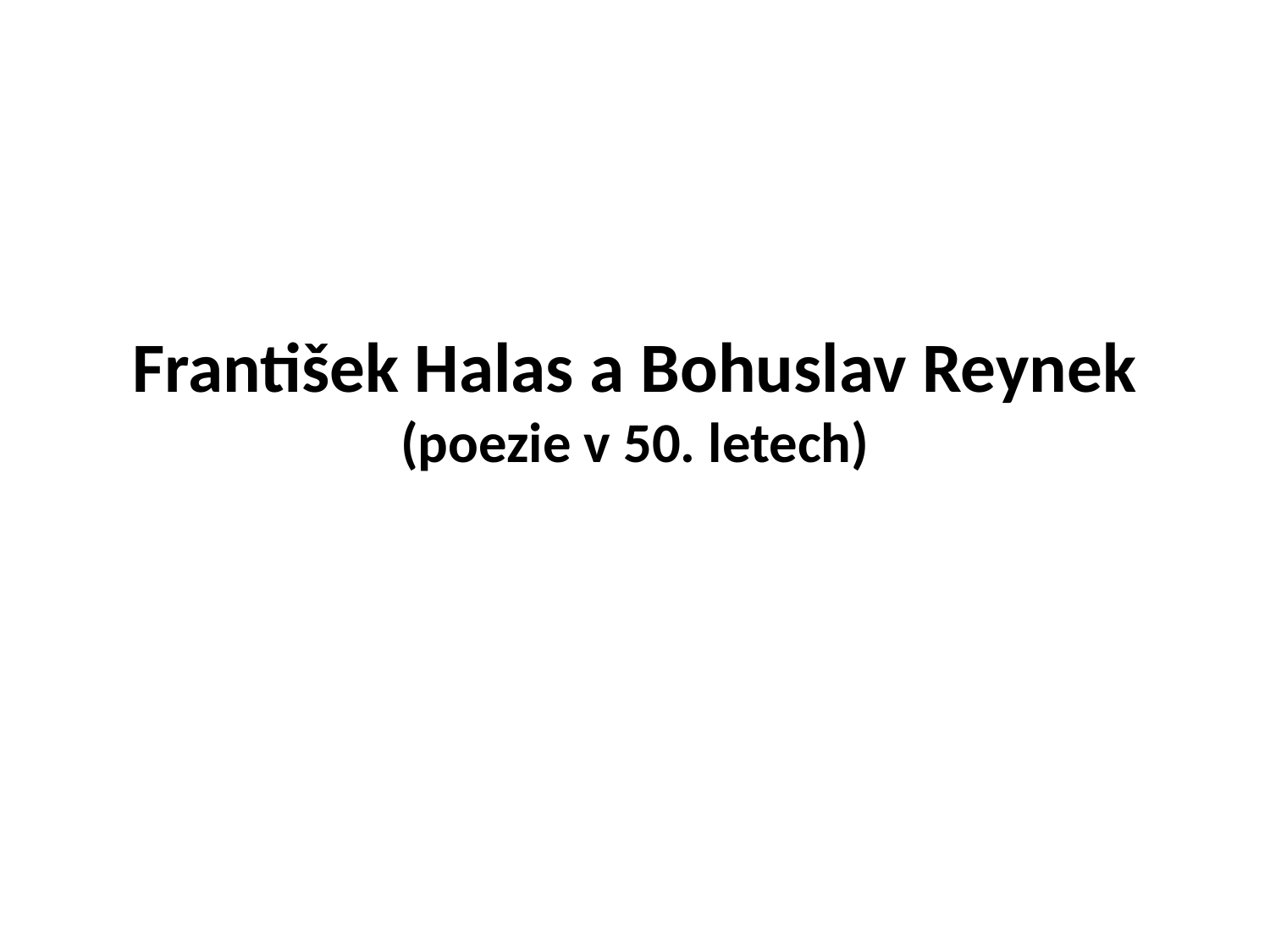

# František Halas a Bohuslav Reynek (poezie v 50. letech)